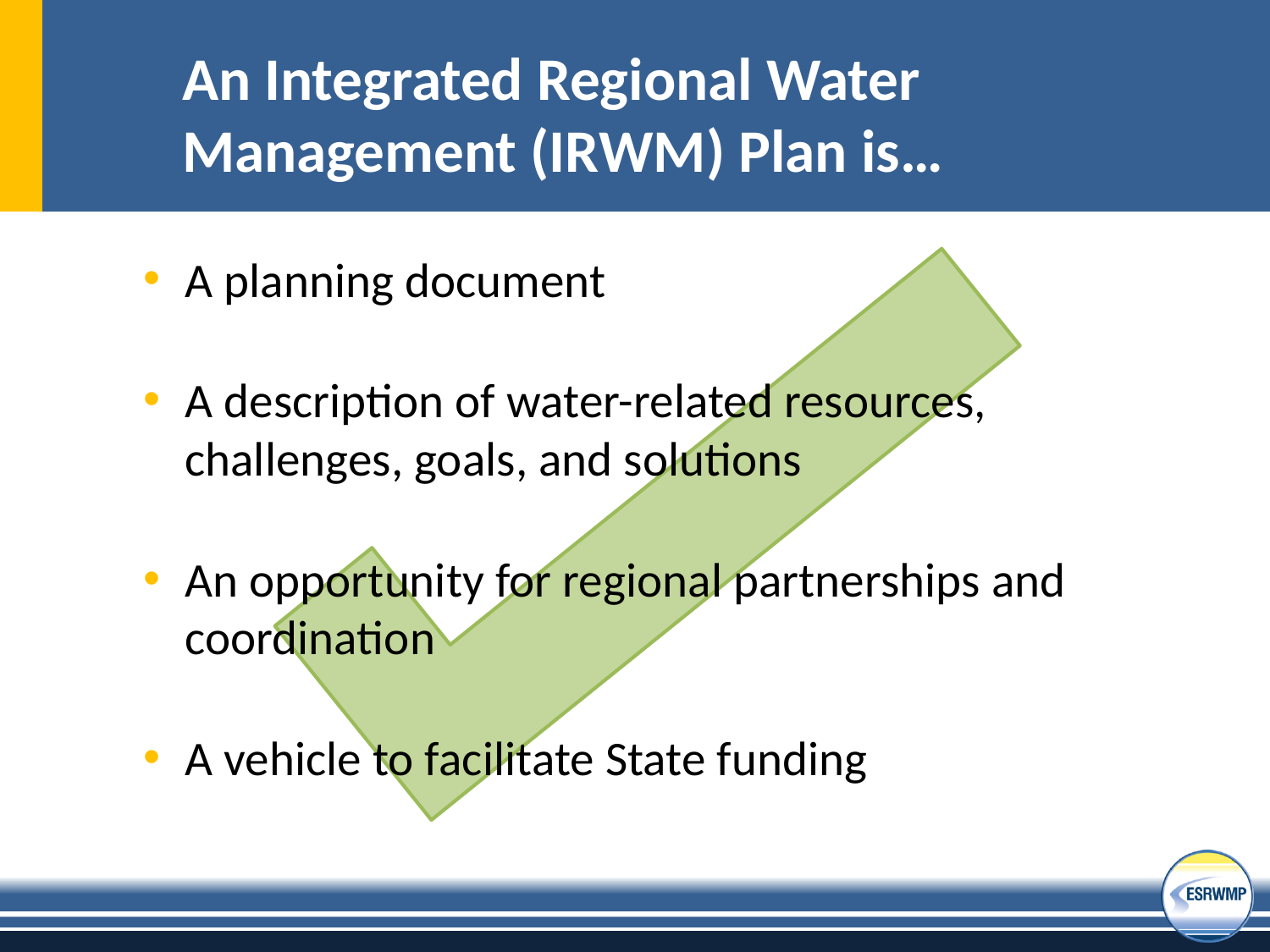

# An Integrated Regional Water Management (IRWM) Plan is…
A planning document

A description of water-related resources, challenges, goals, and solutions

An opportunity for regional partnerships and coordination

A vehicle to facilitate State funding